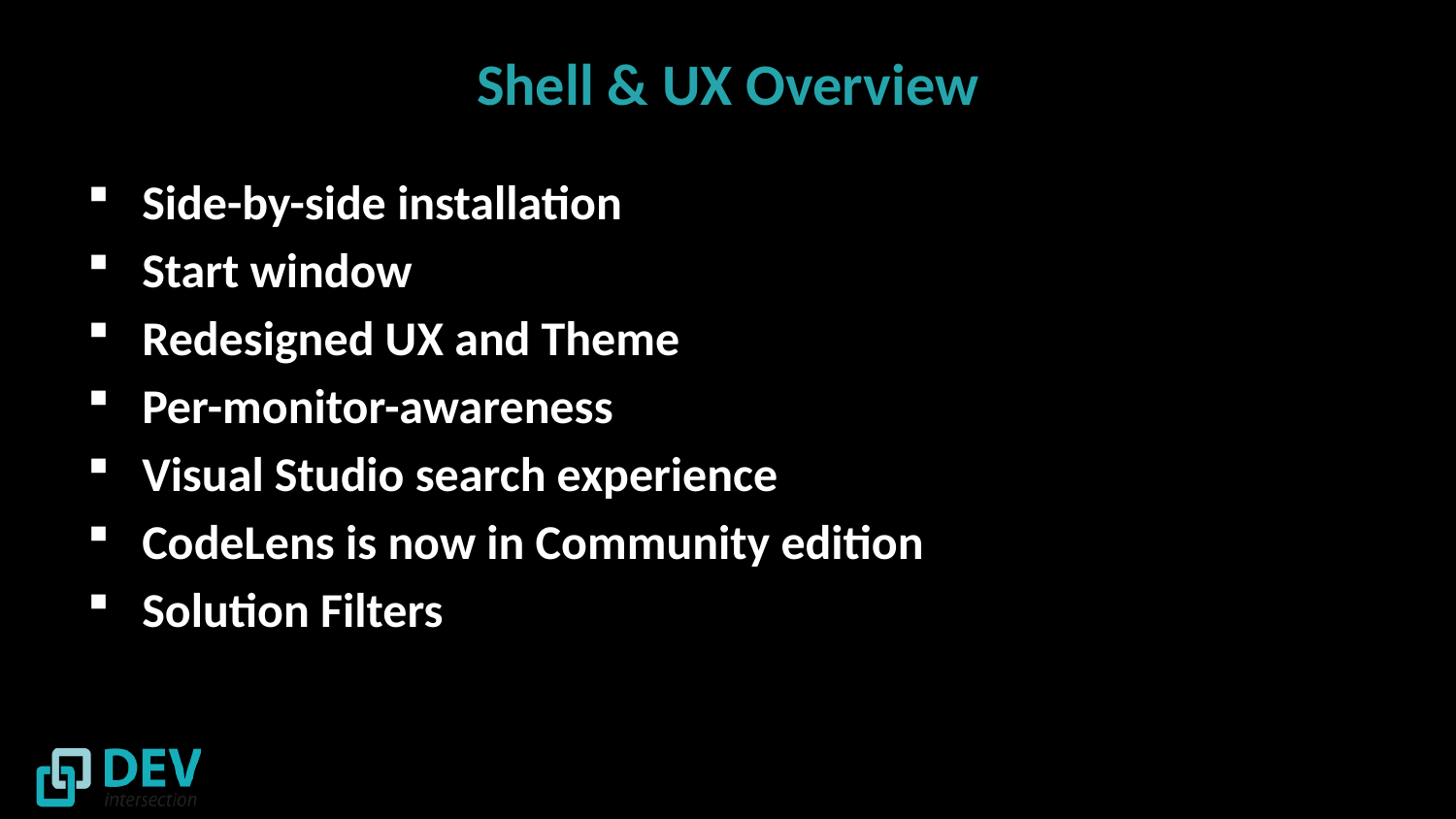

# Shell & UX Overview
Side-by-side installation
Start window
Redesigned UX and Theme
Per-monitor-awareness
Visual Studio search experience
CodeLens is now in Community edition
Solution Filters